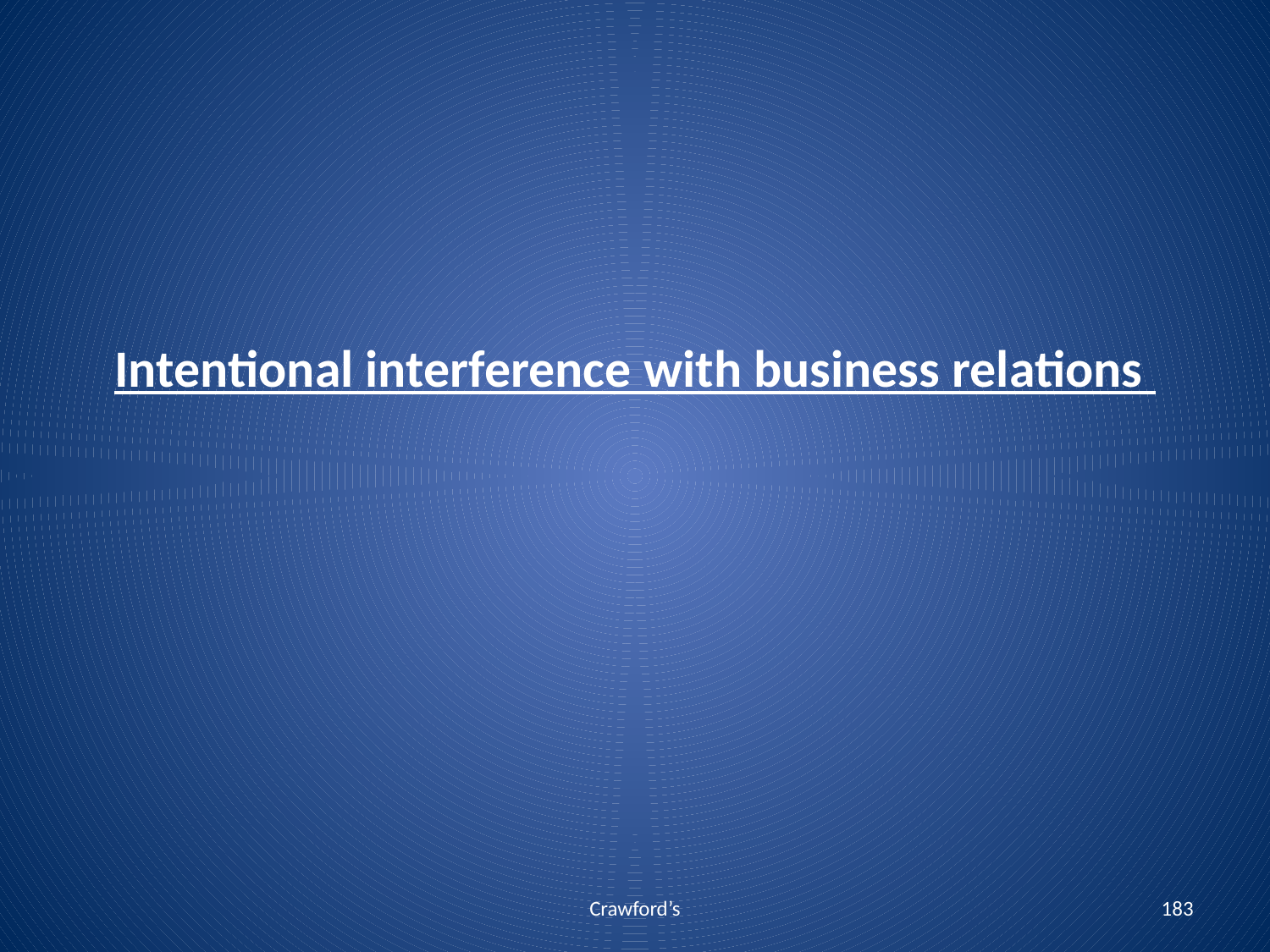

# Intentional interference with business relations

Crawford’s
183